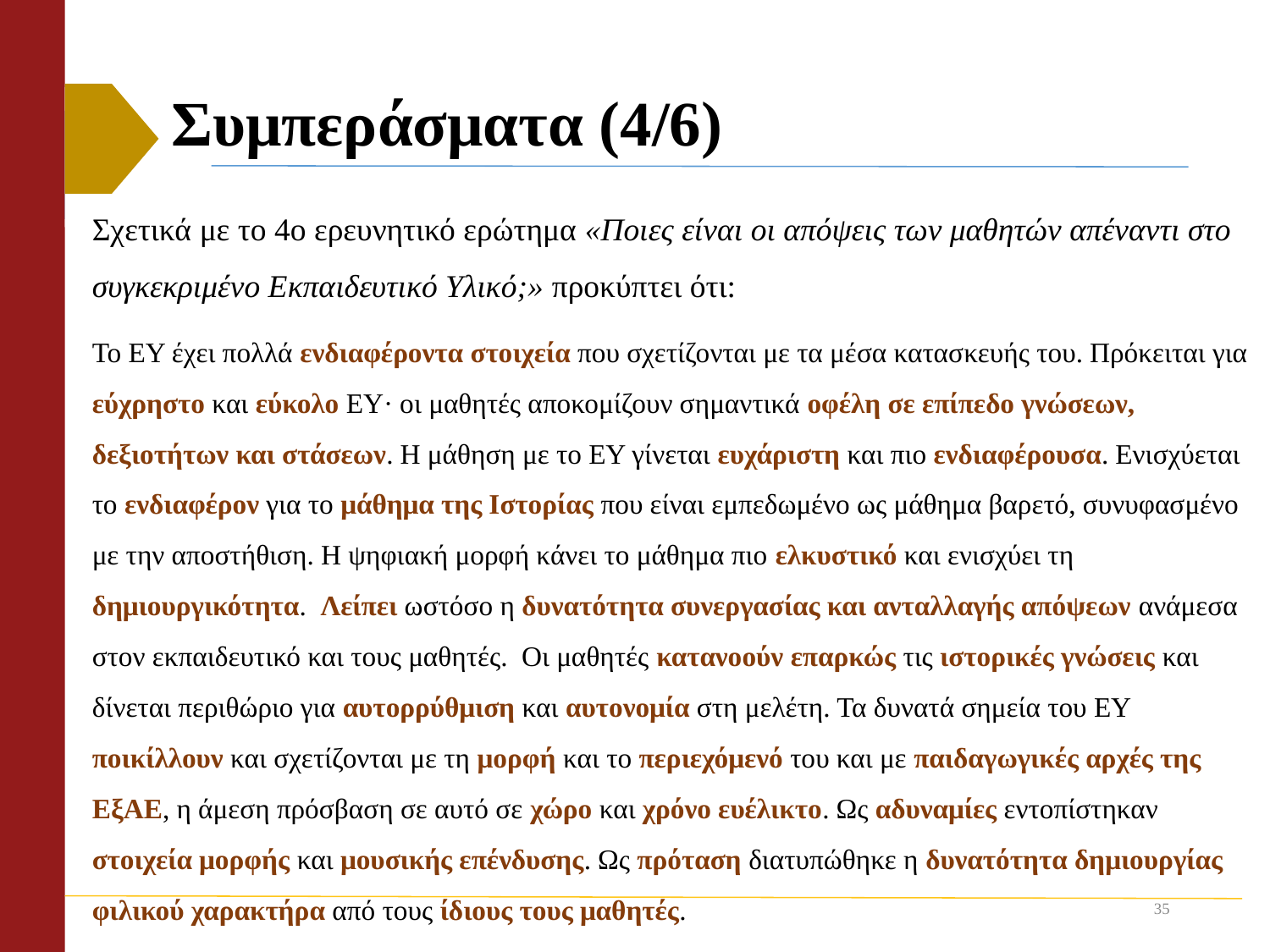

# Συμπεράσματα (4/6)
Σχετικά με το 4ο ερευνητικό ερώτημα «Ποιες είναι οι απόψεις των μαθητών απέναντι στο συγκεκριμένο Εκπαιδευτικό Υλικό;» προκύπτει ότι:
Το ΕΥ έχει πολλά ενδιαφέροντα στοιχεία που σχετίζονται με τα μέσα κατασκευής του. Πρόκειται για εύχρηστο και εύκολο ΕΥ· οι μαθητές αποκομίζουν σημαντικά οφέλη σε επίπεδο γνώσεων, δεξιοτήτων και στάσεων. Η μάθηση με το ΕΥ γίνεται ευχάριστη και πιο ενδιαφέρουσα. Ενισχύεται το ενδιαφέρον για το μάθημα της Ιστορίας που είναι εμπεδωμένο ως μάθημα βαρετό, συνυφασμένο με την αποστήθιση. Η ψηφιακή μορφή κάνει το μάθημα πιο ελκυστικό και ενισχύει τη δημιουργικότητα.  Λείπει ωστόσο η δυνατότητα συνεργασίας και ανταλλαγής απόψεων ανάμεσα στον εκπαιδευτικό και τους μαθητές.  Οι μαθητές κατανοούν επαρκώς τις ιστορικές γνώσεις και δίνεται περιθώριο για αυτορρύθμιση και αυτονομία στη μελέτη. Τα δυνατά σημεία του ΕΥ ποικίλλουν και σχετίζονται με τη μορφή και το περιεχόμενό του και με παιδαγωγικές αρχές της ΕξΑΕ, η άμεση πρόσβαση σε αυτό σε χώρο και χρόνο ευέλικτο. Ως αδυναμίες εντοπίστηκαν στοιχεία μορφής και μουσικής επένδυσης. Ως πρόταση διατυπώθηκε η δυνατότητα δημιουργίας φιλικού χαρακτήρα από τους ίδιους τους μαθητές.
35